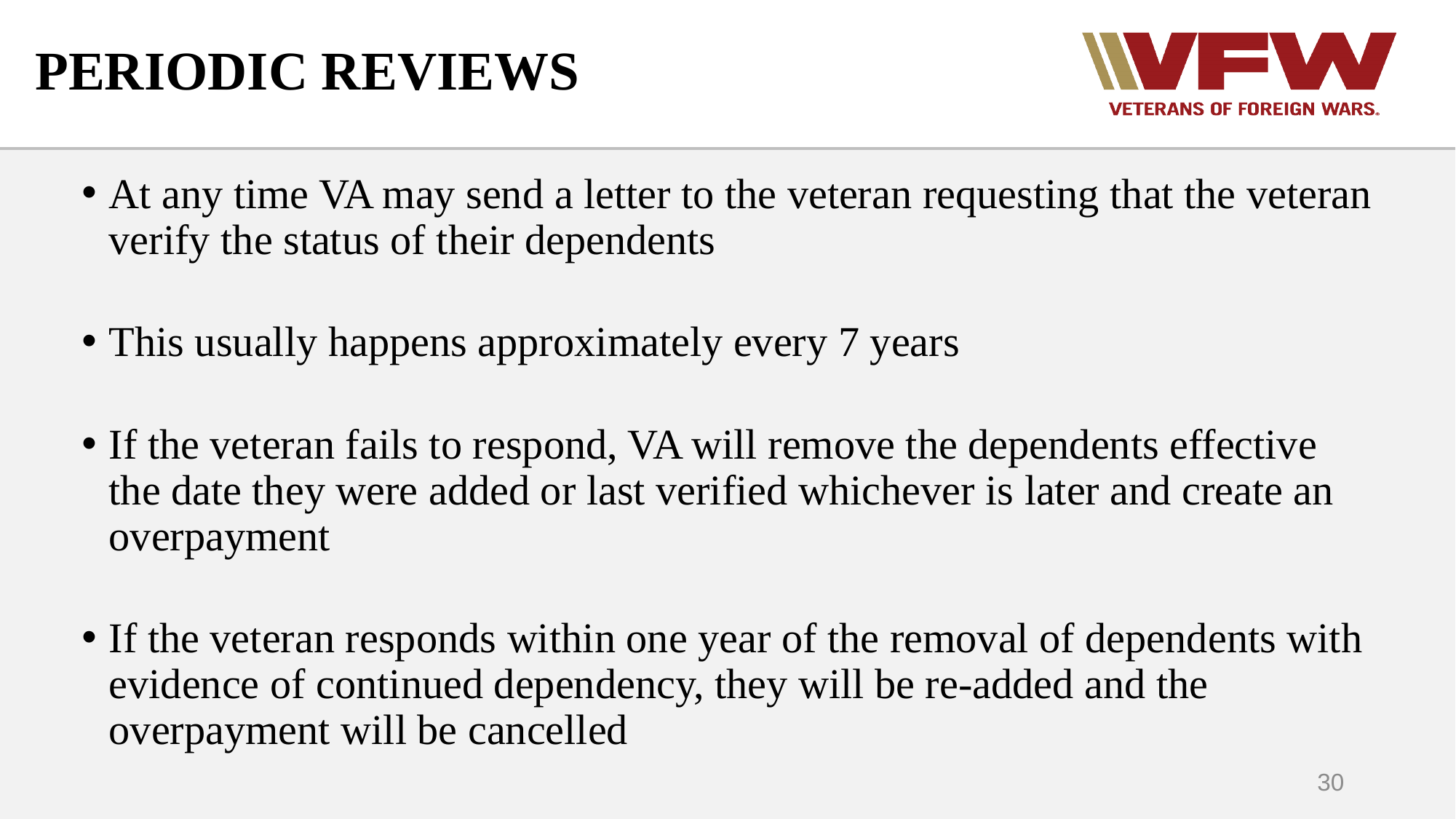

# PERIODIC REVIEWS
At any time VA may send a letter to the veteran requesting that the veteran verify the status of their dependents

This usually happens approximately every 7 years

If the veteran fails to respond, VA will remove the dependents effective the date they were added or last verified whichever is later and create an overpayment

If the veteran responds within one year of the removal of dependents with evidence of continued dependency, they will be re-added and the overpayment will be cancelled
30